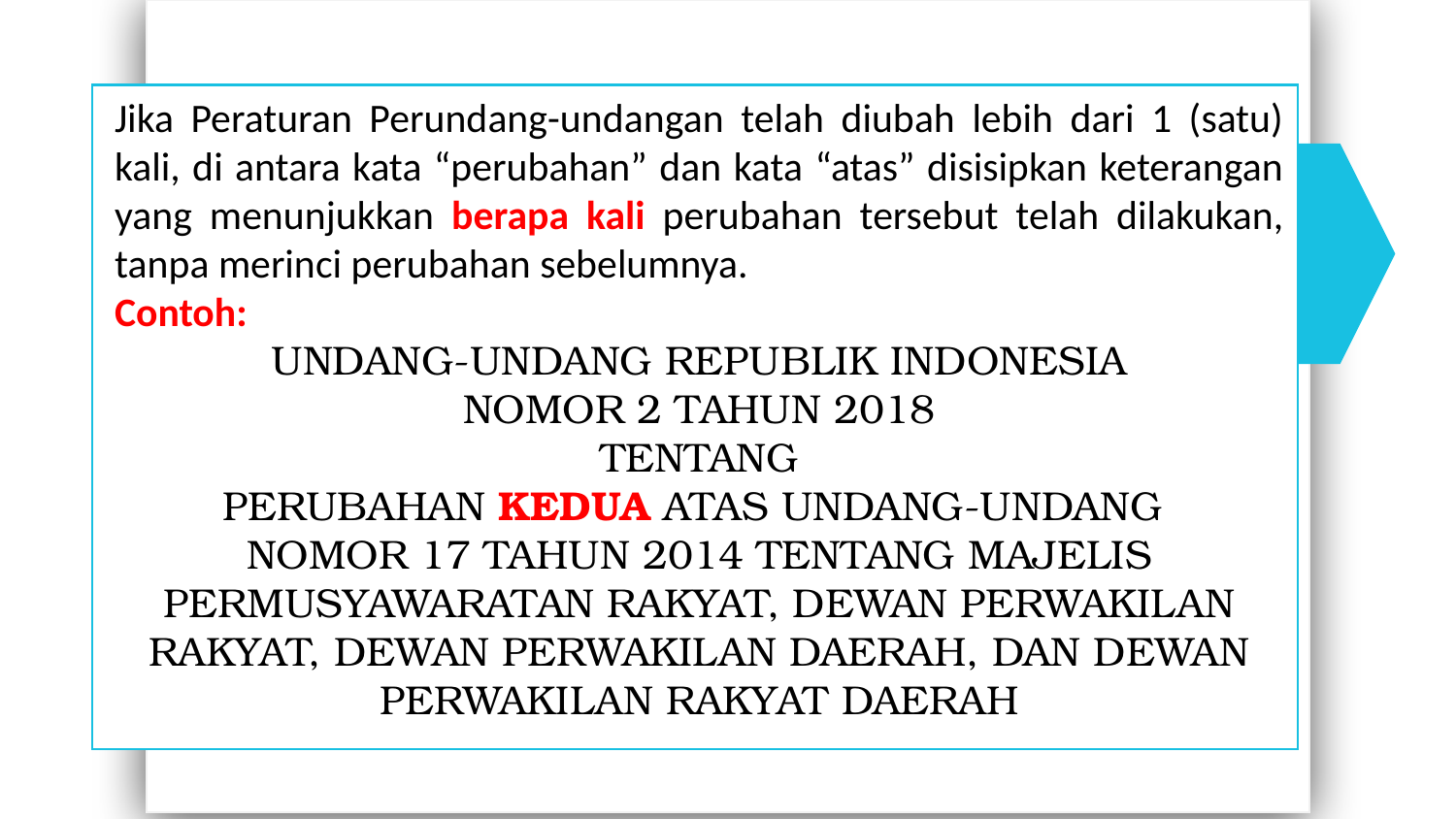

Jika Peraturan Perundang-undangan telah diubah lebih dari 1 (satu) kali, di antara kata “perubahan” dan kata “atas” disisipkan keterangan yang menunjukkan berapa kali perubahan tersebut telah dilakukan, tanpa merinci perubahan sebelumnya.
Contoh:
UNDANG-UNDANG REPUBLIK INDONESIA
NOMOR 2 TAHUN 2018
TENTANG
PERUBAHAN KEDUA ATAS UNDANG-UNDANG
NOMOR 17 TAHUN 2014 TENTANG MAJELIS PERMUSYAWARATAN RAKYAT, DEWAN PERWAKILAN RAKYAT, DEWAN PERWAKILAN DAERAH, DAN DEWAN PERWAKILAN RAKYAT DAERAH